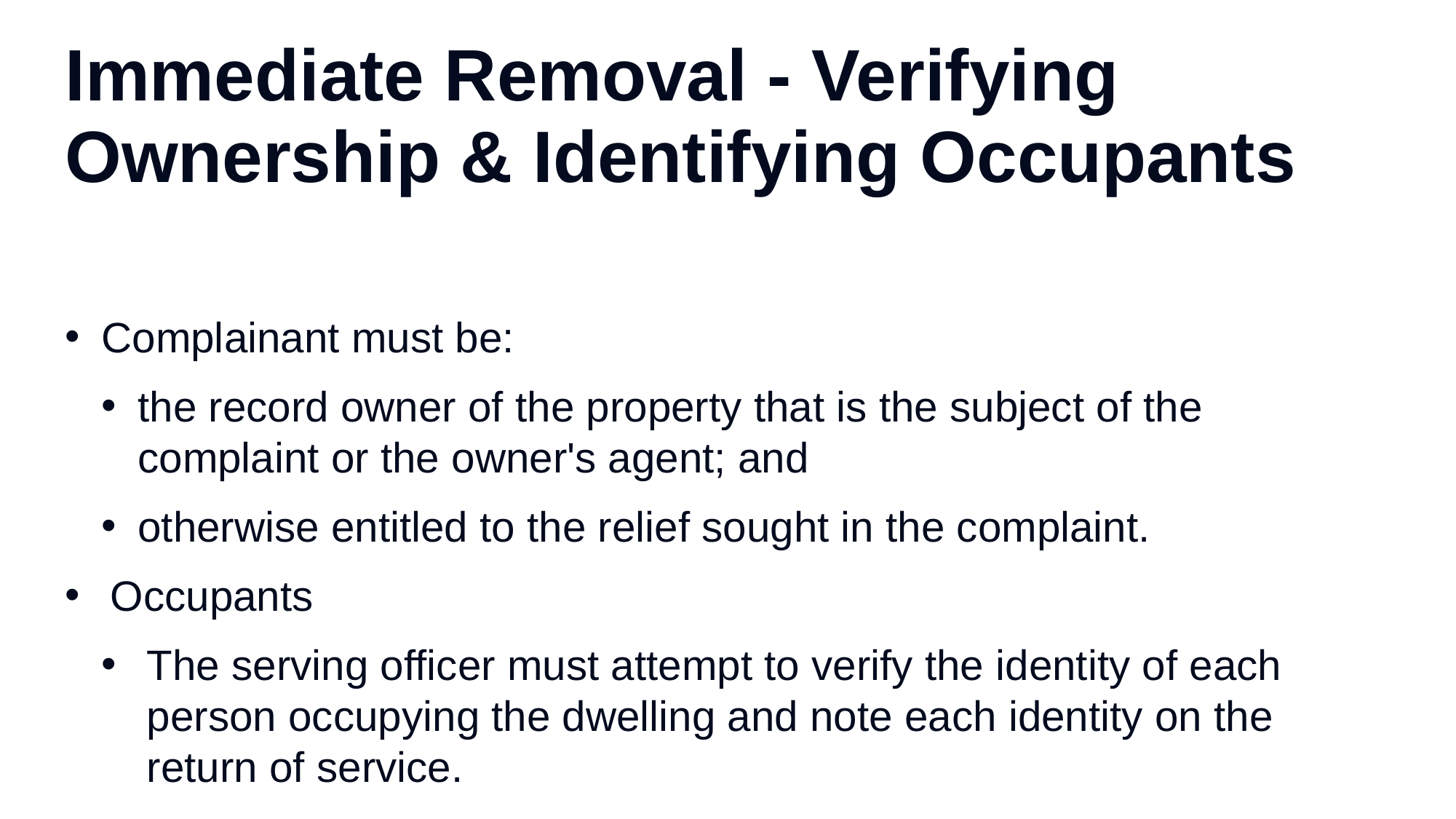

Immediate Removal - Verifying Ownership & Identifying Occupants
Complainant must be:
the record owner of the property that is the subject of the complaint or the owner's agent; and
otherwise entitled to the relief sought in the complaint.
Occupants
The serving officer must attempt to verify the identity of each person occupying the dwelling and note each identity on the return of service.